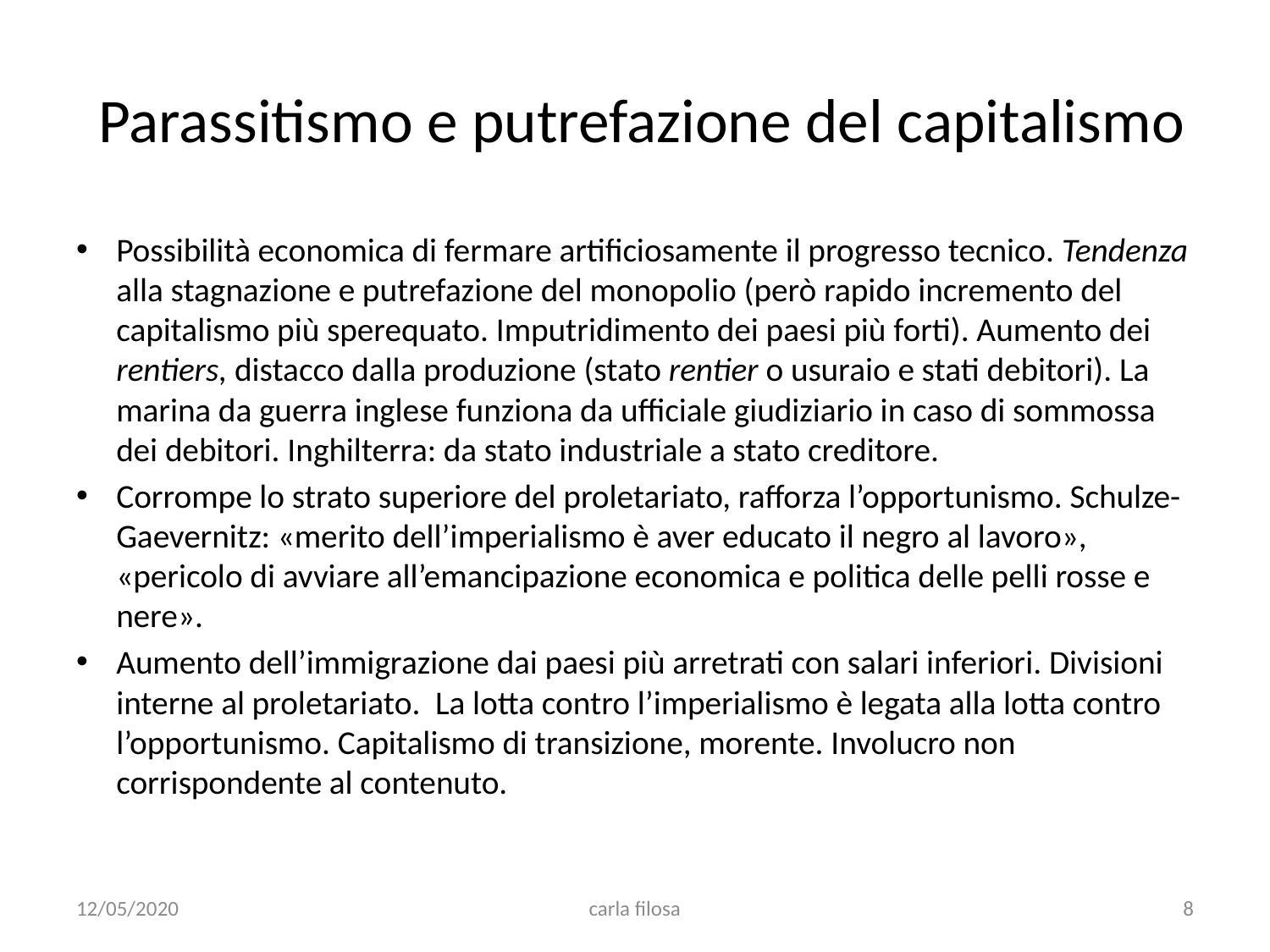

# Parassitismo e putrefazione del capitalismo
Possibilità economica di fermare artificiosamente il progresso tecnico. Tendenza alla stagnazione e putrefazione del monopolio (però rapido incremento del capitalismo più sperequato. Imputridimento dei paesi più forti). Aumento dei rentiers, distacco dalla produzione (stato rentier o usuraio e stati debitori). La marina da guerra inglese funziona da ufficiale giudiziario in caso di sommossa dei debitori. Inghilterra: da stato industriale a stato creditore.
Corrompe lo strato superiore del proletariato, rafforza l’opportunismo. Schulze-Gaevernitz: «merito dell’imperialismo è aver educato il negro al lavoro», «pericolo di avviare all’emancipazione economica e politica delle pelli rosse e nere».
Aumento dell’immigrazione dai paesi più arretrati con salari inferiori. Divisioni interne al proletariato.  La lotta contro l’imperialismo è legata alla lotta contro l’opportunismo. Capitalismo di transizione, morente. Involucro non corrispondente al contenuto.
12/05/2020
carla filosa
8